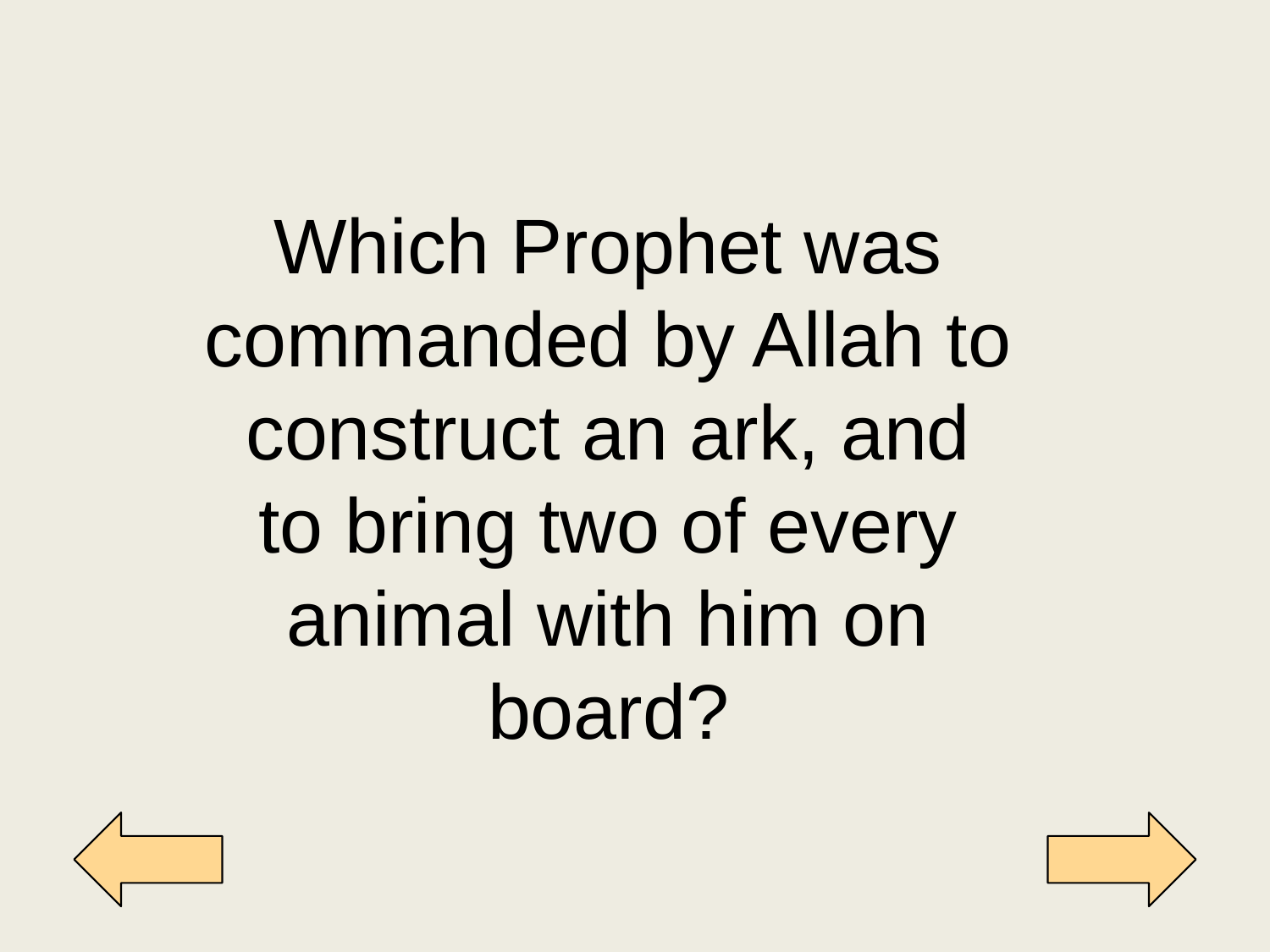

Which Prophet was commanded by Allah to construct an ark, and to bring two of every animal with him on board?